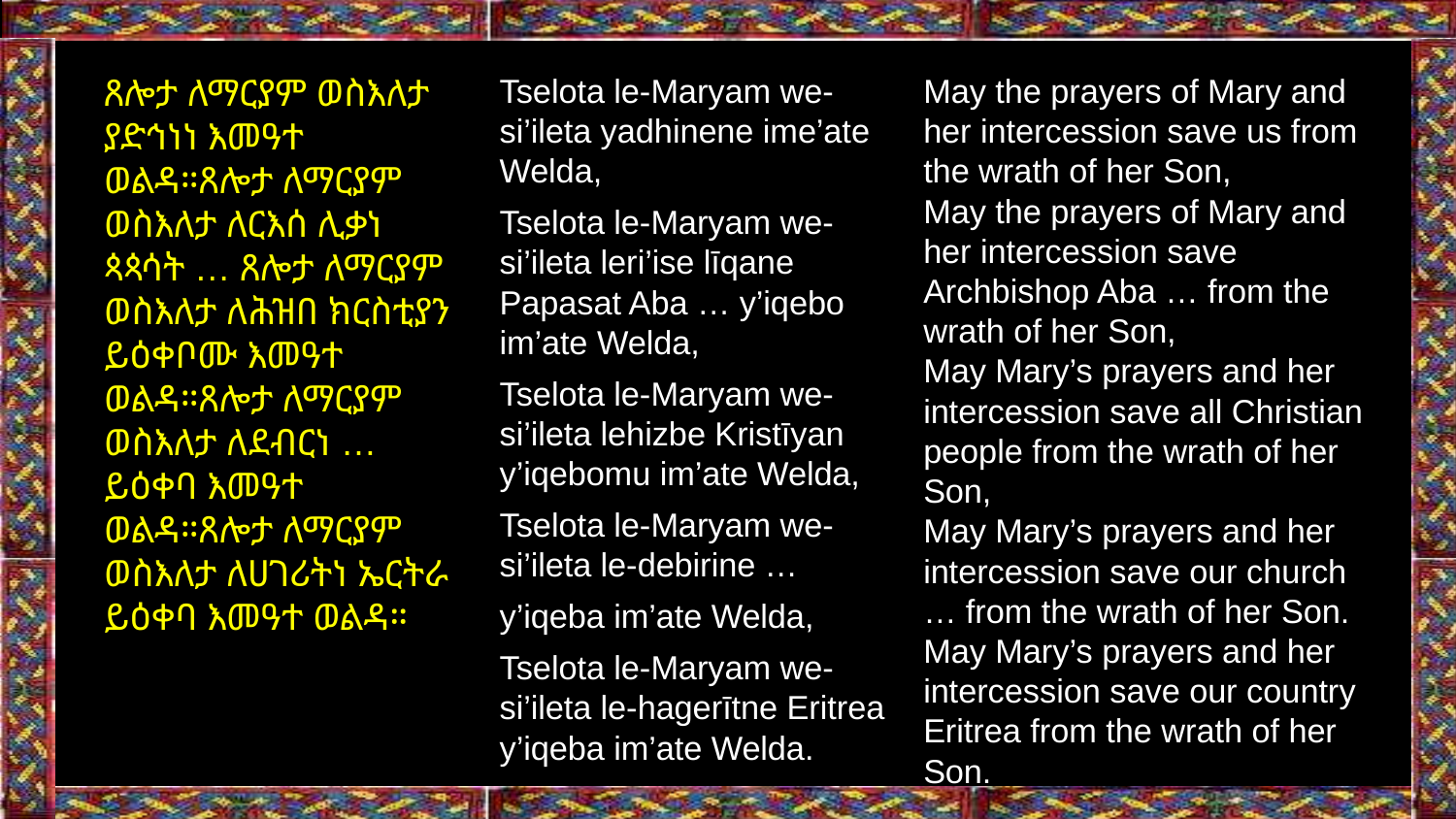

ጸሎታ ለማርያም ወስእለታ ያድኅነነ እመዓተ ወልዳ።ጸሎታ ለማርያም ወስእለታ ለርእሰ ሊቃነ ጳጳሳት … ጸሎታ ለማርያም ወስእለታ ለሕዝበ ክርስቲያን ይዕቀቦሙ እመዓተ ወልዳ።ጸሎታ ለማርያም ወስእለታ ለደብርነ … ይዕቀባ እመዓተ ወልዳ።ጸሎታ ለማርያም ወስእለታ ለሀገሪትነ ኤርትራ ይዕቀባ እመዓተ ወልዳ።
Tselota le-Maryam we-si’ileta yadhinene ime’ate Welda,
Tselota le-Maryam we-si’ileta leri’ise līqane Papasat Aba … y’iqebo im’ate Welda,
Tselota le-Maryam we-si’ileta lehizbe Kristīyan y’iqebomu im’ate Welda,
Tselota le-Maryam we-si’ileta le-debirine …
y’iqeba im’ate Welda,
Tselota le-Maryam we-si’ileta le-hagerītne Eritrea y’iqeba im’ate Welda.

May the prayers of Mary and her intercession save us from the wrath of her Son,
May the prayers of Mary and her intercession save Archbishop Aba … from the wrath of her Son,
May Mary’s prayers and her intercession save all Christian people from the wrath of her Son,
May Mary’s prayers and her intercession save our church … from the wrath of her Son.
May Mary’s prayers and her intercession save our country Eritrea from the wrath of her Son.